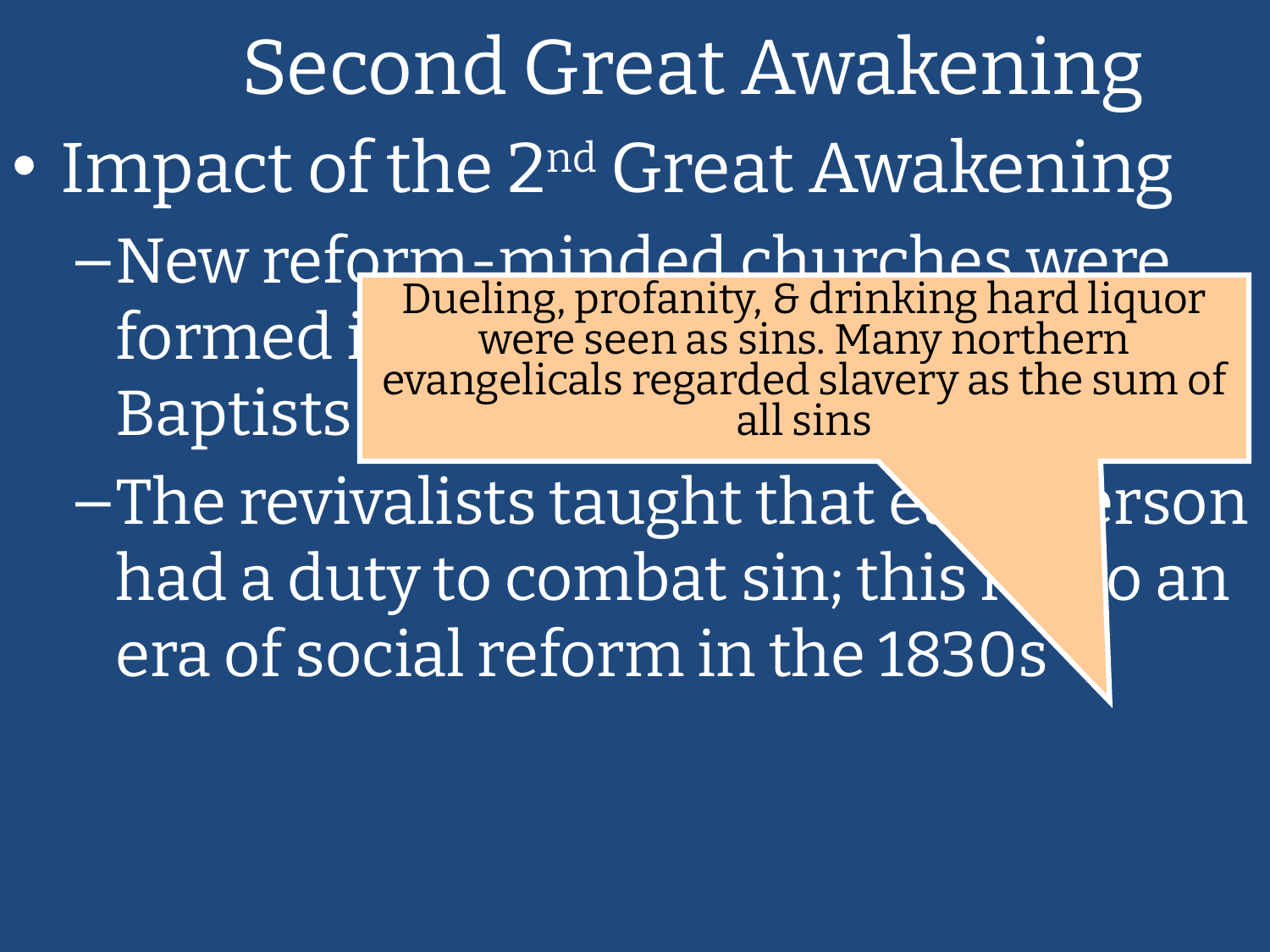

# Second Great Awakening
Impact of the 2nd Great Awakening
New reform-minded churches were formed in the North & helped grow the Baptists & Methodists in the South
The revivalists taught that each person had a duty to combat sin; this led to an era of social reform in the 1830s
Dueling, profanity, & drinking hard liquor were seen as sins. Many northern evangelicals regarded slavery as the sum of all sins